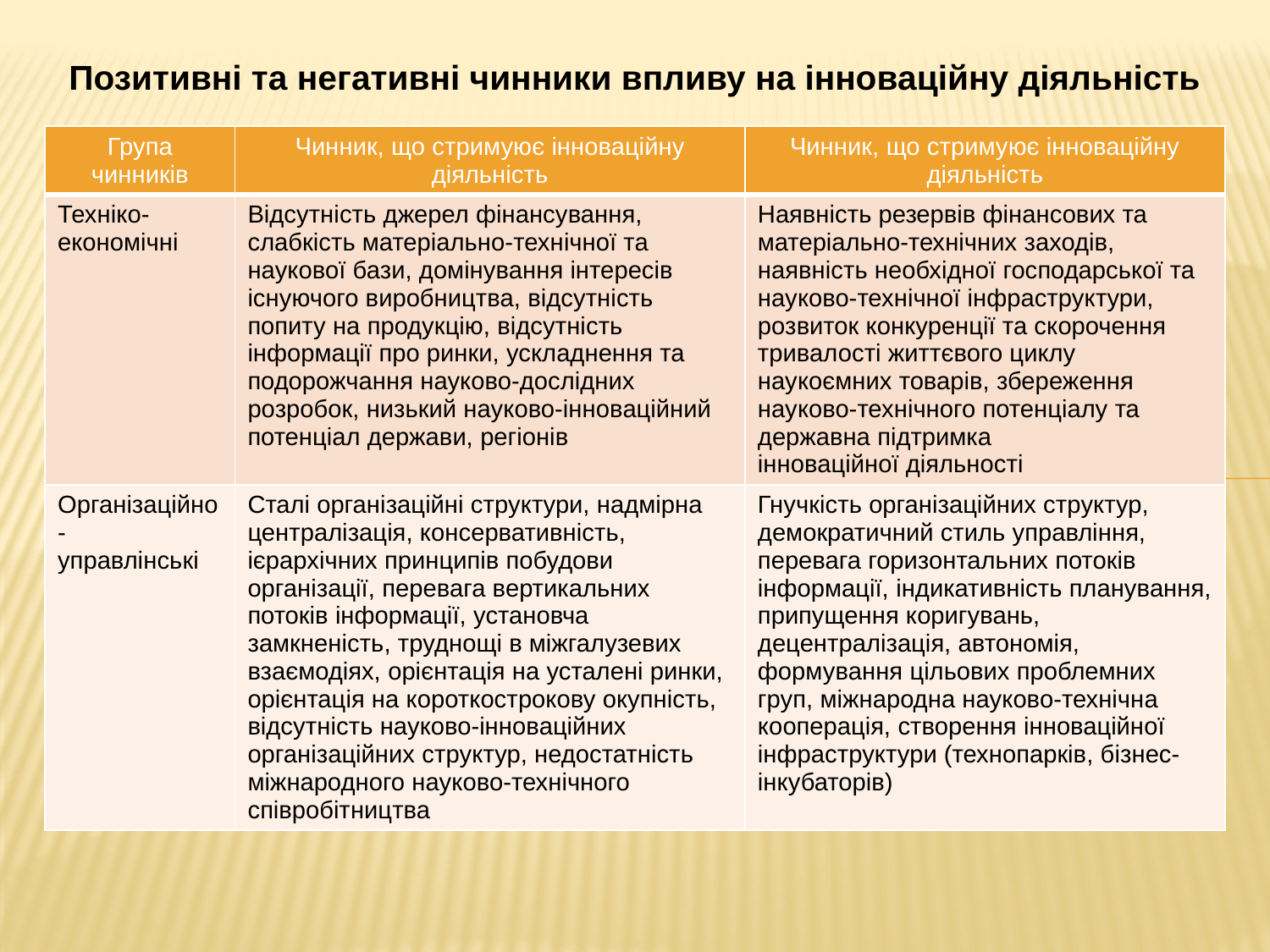

Позитивні та негативні чинники впливу на інноваційну діяльність
| Група чинників | Чинник, що стримуює інноваційну діяльність | Чинник, що стримуює інноваційну діяльність |
| --- | --- | --- |
| Техніко-економічні | Відсутність джерел фінансування, слабкість матеріально-технічної та наукової бази, домінування інтересів існуючого виробництва, відсутність попиту на продукцію, відсутність інформації про ринки, ускладнення та подорожчання науково-дослідних розробок, низький науково-інноваційний потенціал держави, регіонів | Наявність резервів фінансових та матеріально-технічних заходів, наявність необхідної господарської та науково-технічної інфраструктури, розвиток конкуренції та скорочення тривалості життєвого циклу наукоємних товарів, збереження науково-технічного потенціалу та державна підтримка інноваційної діяльності |
| Організаційно- управлінські | Сталі організаційні структури, надмірна централізація, консервативність, ієрархічних принципів побудови організації, перевага вертикальних потоків інформації, установча замкненість, труднощі в міжгалузевих взаємодіях, орієнтація на усталені ринки, орієнтація на короткострокову окупність, відсутність науково-інноваційних організаційних структур, недостатність міжнародного науково-технічного співробітництва | Гнучкість організаційних структур, демократичний стиль управління, перевага горизонтальних потоків інформації, індикативність планування, припущення коригувань, децентралізація, автономія, формування цільових проблемних груп, міжнародна науково-технічна кооперація, створення інноваційної інфраструктури (технопарків, бізнес-інкубаторів) |